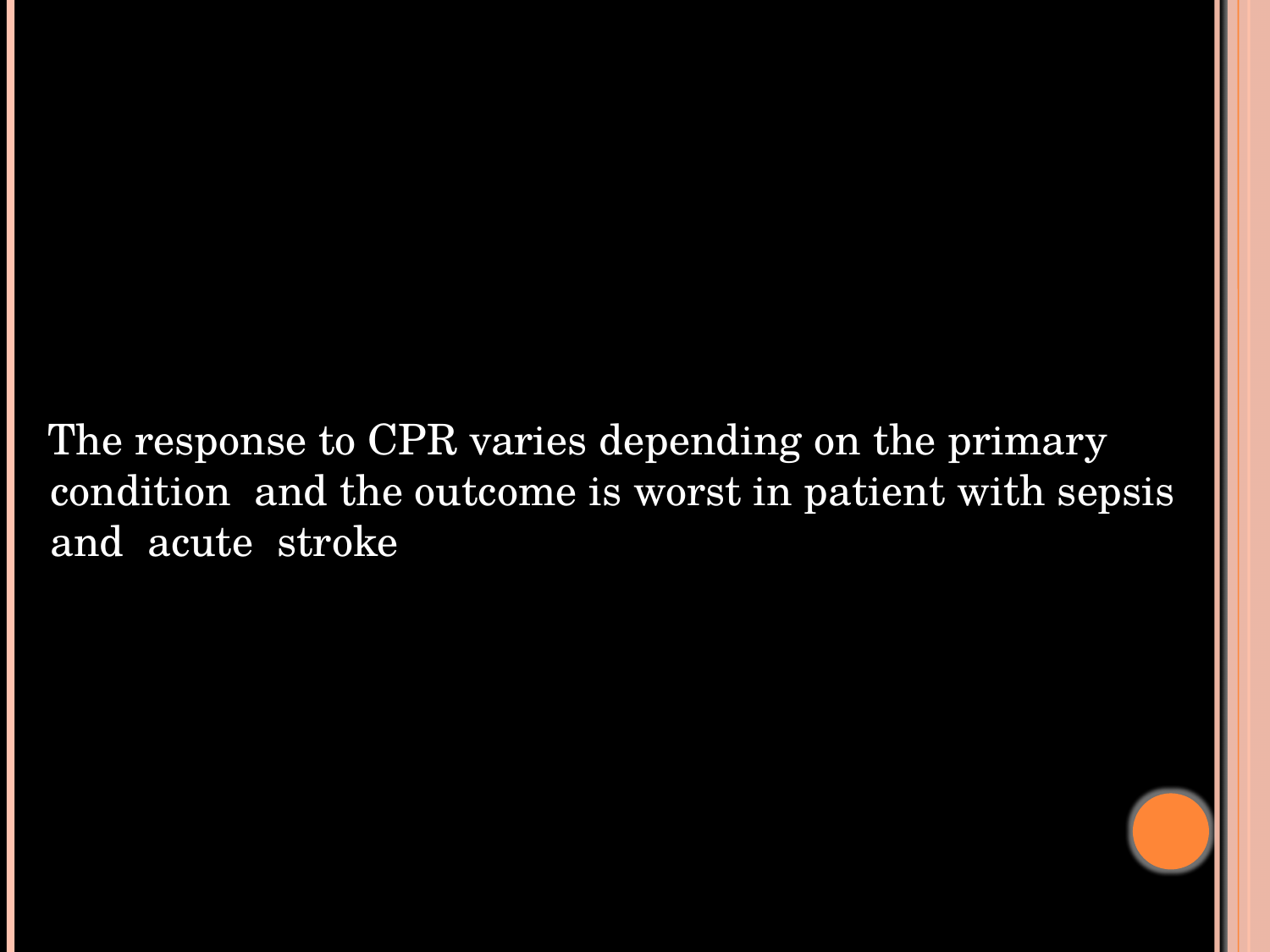

#

   The response to CPR varies depending on the primary condition  and the outcome is worst in patient with sepsis and  acute  stroke